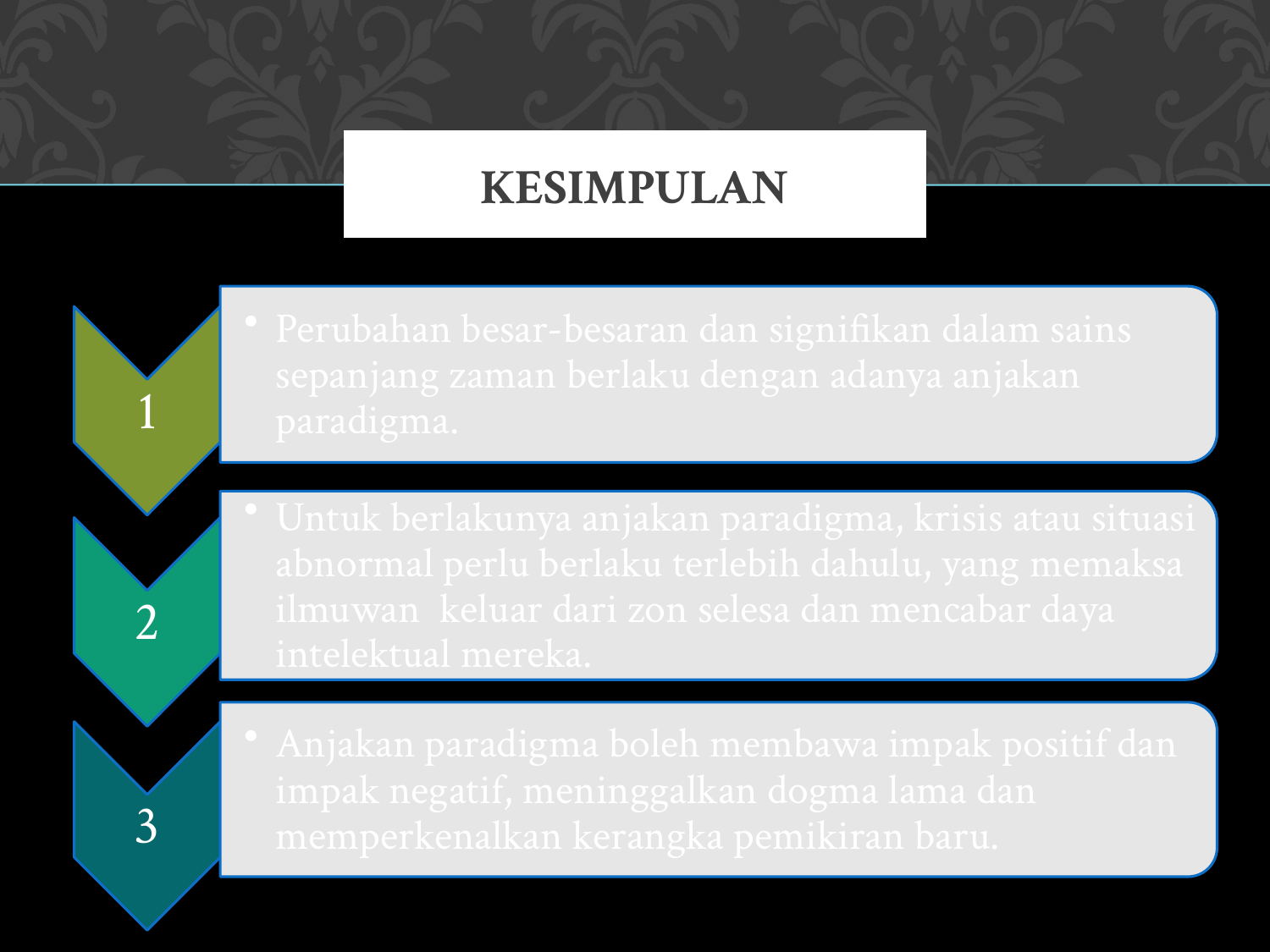

# KESIMPULAN
1
Perubahan besar-besaran dan signifikan dalam sains sepanjang zaman berlaku dengan adanya anjakan paradigma.
2
Untuk berlakunya anjakan paradigma, krisis atau situasi abnormal perlu berlaku terlebih dahulu, yang memaksa ilmuwan  keluar dari zon selesa dan mencabar daya intelektual mereka.
3
Anjakan paradigma boleh membawa impak positif dan impak negatif, meninggalkan dogma lama dan memperkenalkan kerangka pemikiran baru.